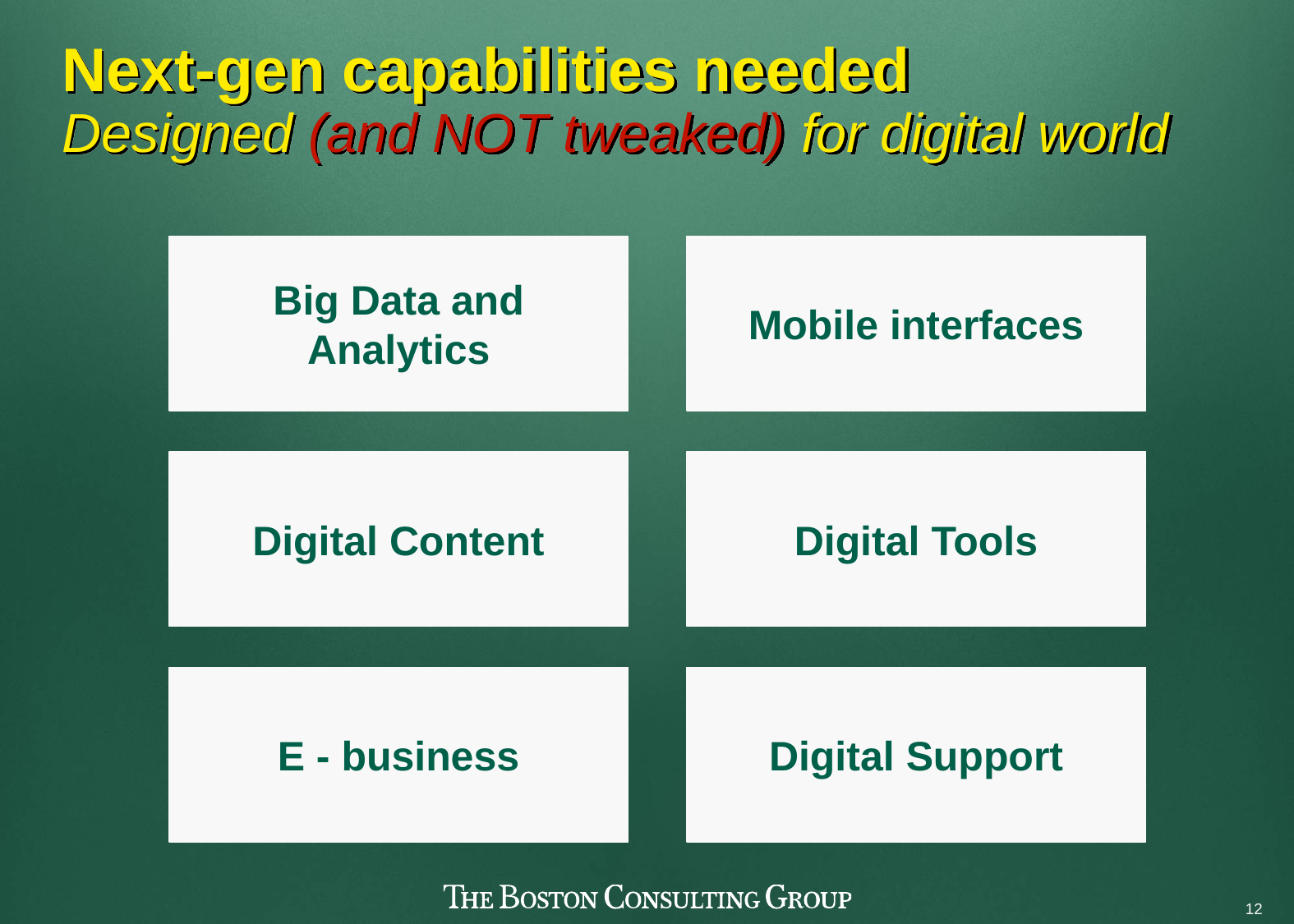

# Next-gen capabilities needed Designed (and NOT tweaked) for digital world
Big Data and Analytics
Mobile interfaces
Digital Content
Digital Tools
E - business
Digital Support